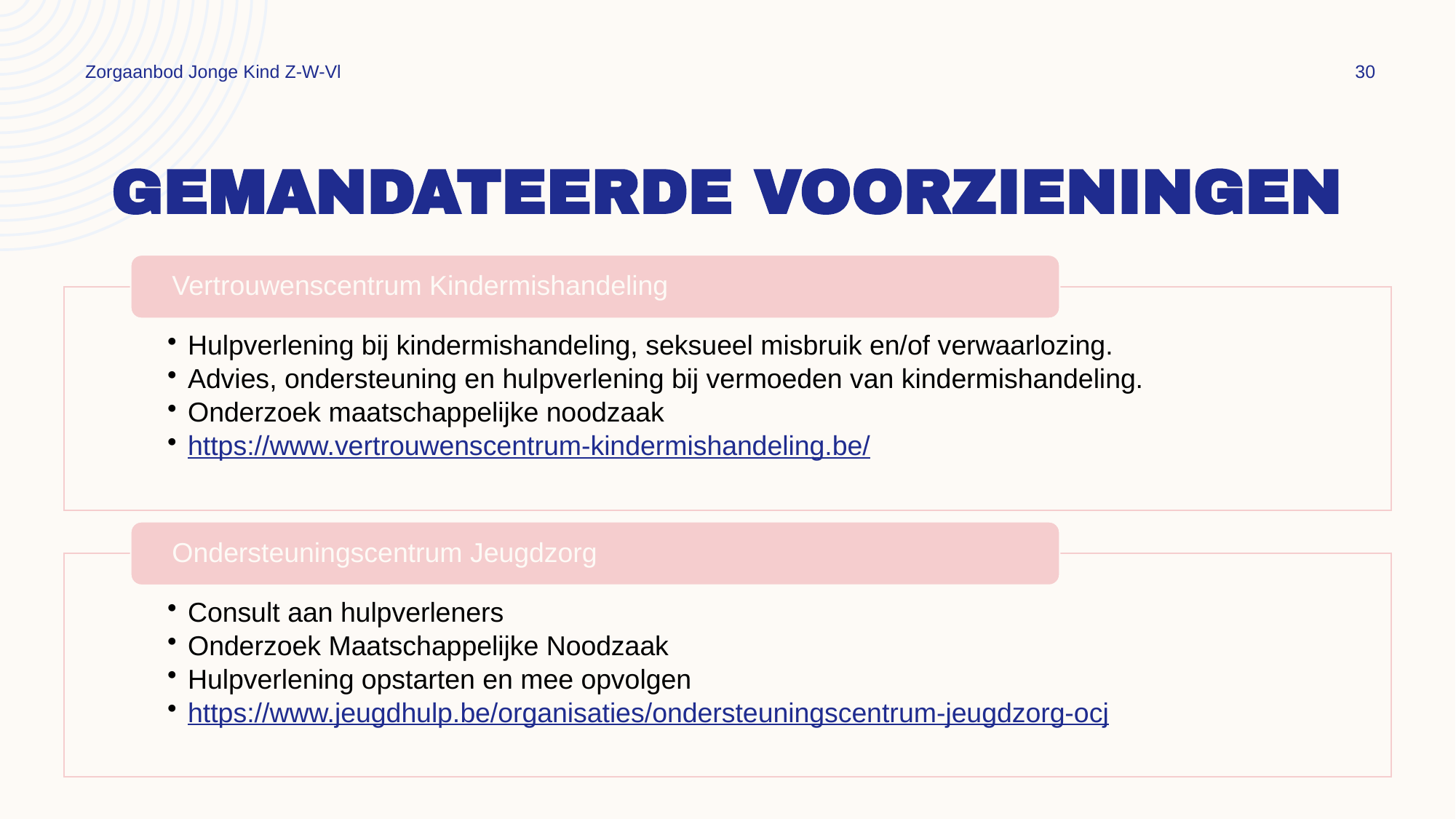

Zorgaanbod Jonge Kind Z-W-Vl
30
# Gemandateerde voorzieningen
Hulpverlening bij kindermishandeling, seksueel misbruik en/of verwaarlozing.
Advies, ondersteuning en hulpverlening bij vermoeden van kindermishandeling.
Onderzoek maatschappelijke noodzaak
https://www.vertrouwenscentrum-kindermishandeling.be/
Vertrouwenscentrum Kindermishandeling
Consult aan hulpverleners
Onderzoek Maatschappelijke Noodzaak
Hulpverlening opstarten en mee opvolgen
https://www.jeugdhulp.be/organisaties/ondersteuningscentrum-jeugdzorg-ocj
Ondersteuningscentrum Jeugdzorg